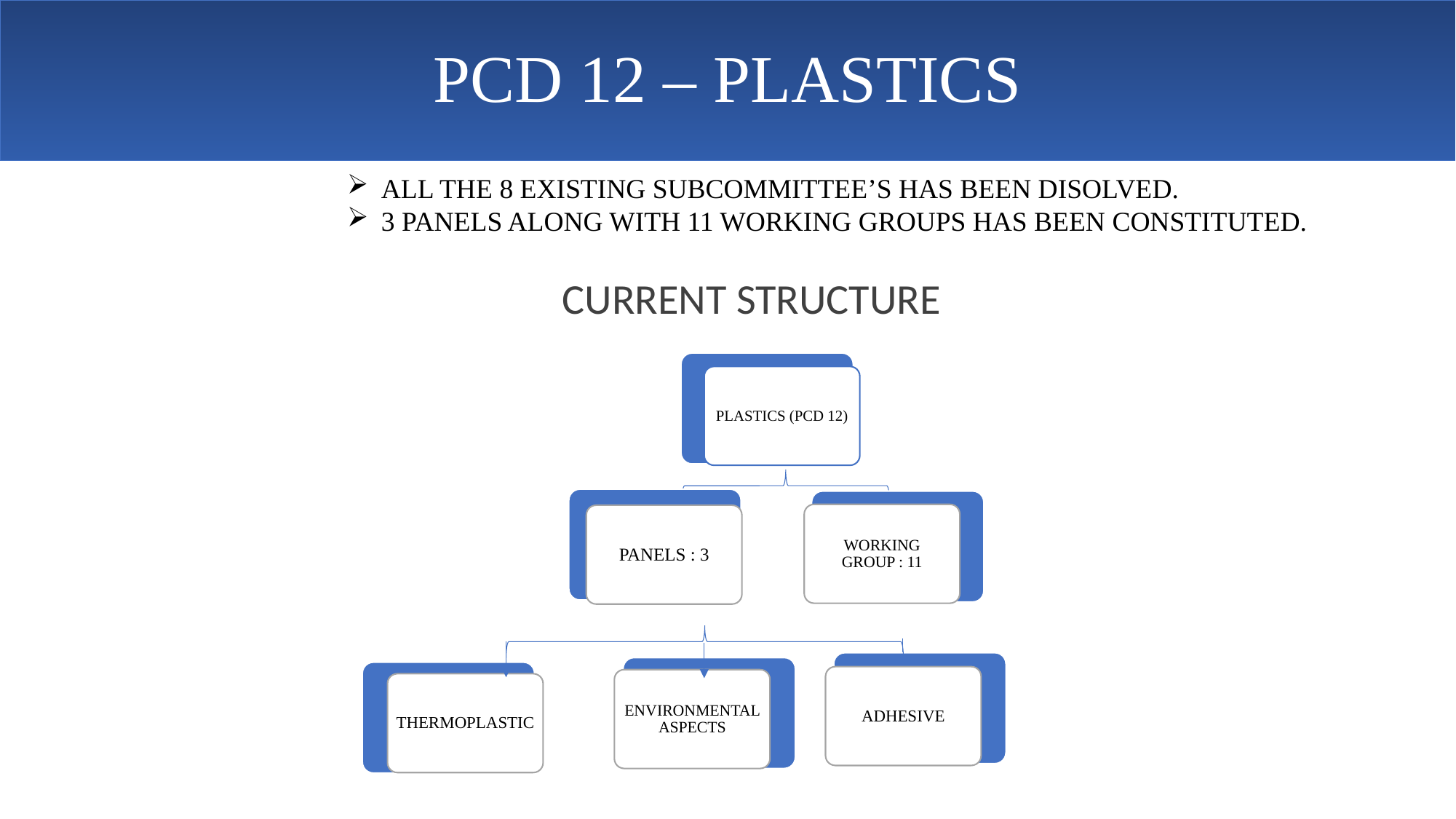

# PCD 12 – PLASTICS
ALL THE 8 EXISTING SUBCOMMITTEE’S HAS BEEN DISOLVED.
3 PANELS ALONG WITH 11 WORKING GROUPS HAS BEEN CONSTITUTED.
CURRENT STRUCTURE

PLASTICS (PCD 12)

WORKING GROUP : 11

PANELS : 3

ADHESIVE

ENVIRONMENTAL ASPECTS

THERMOPLASTIC